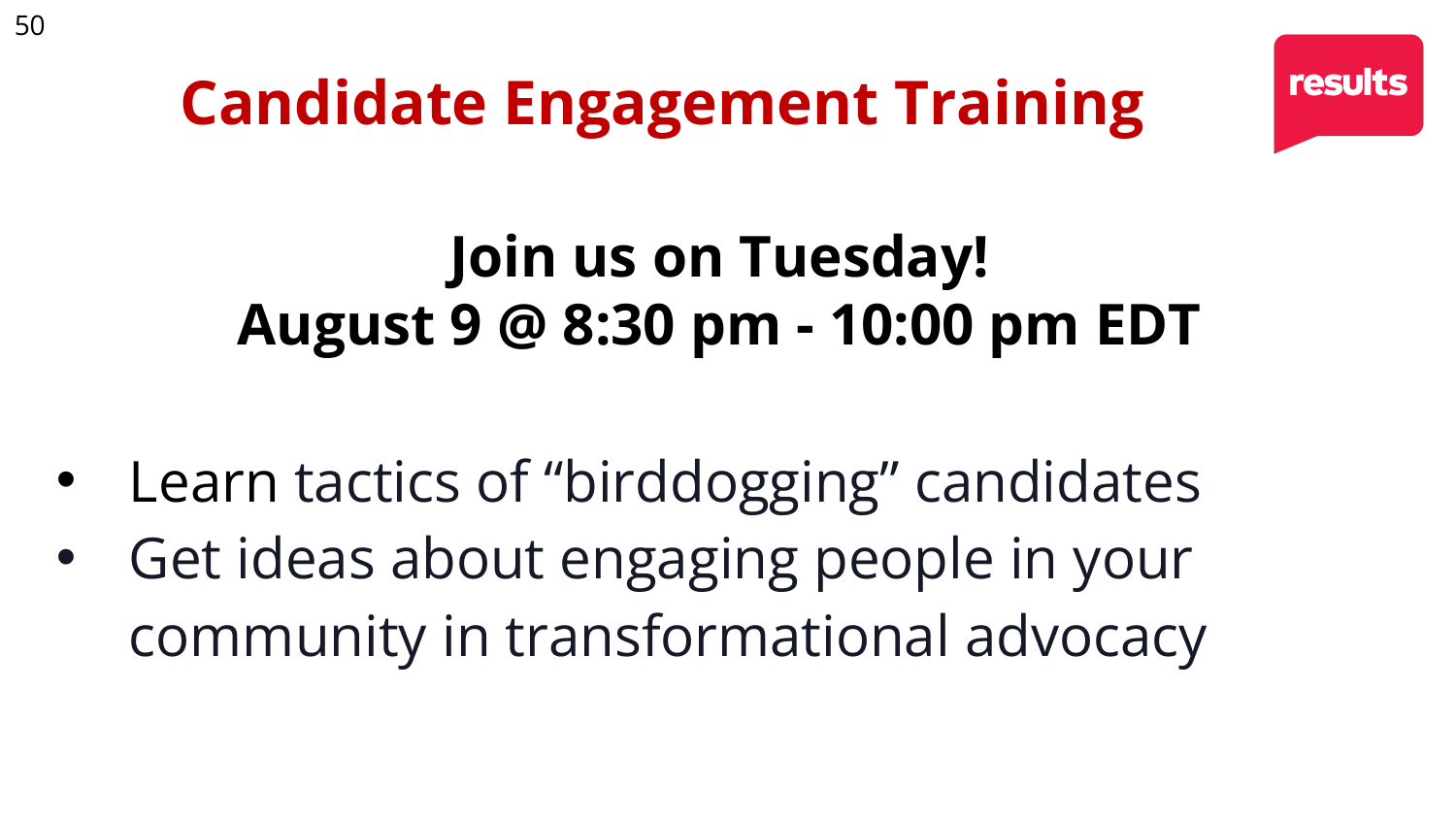

50
# Candidate Engagement Training
Join us on Tuesday!
August 9 @ 8:30 pm - 10:00 pm EDT

Learn tactics of “birddogging” candidates
Get ideas about engaging people in your community in transformational advocacy